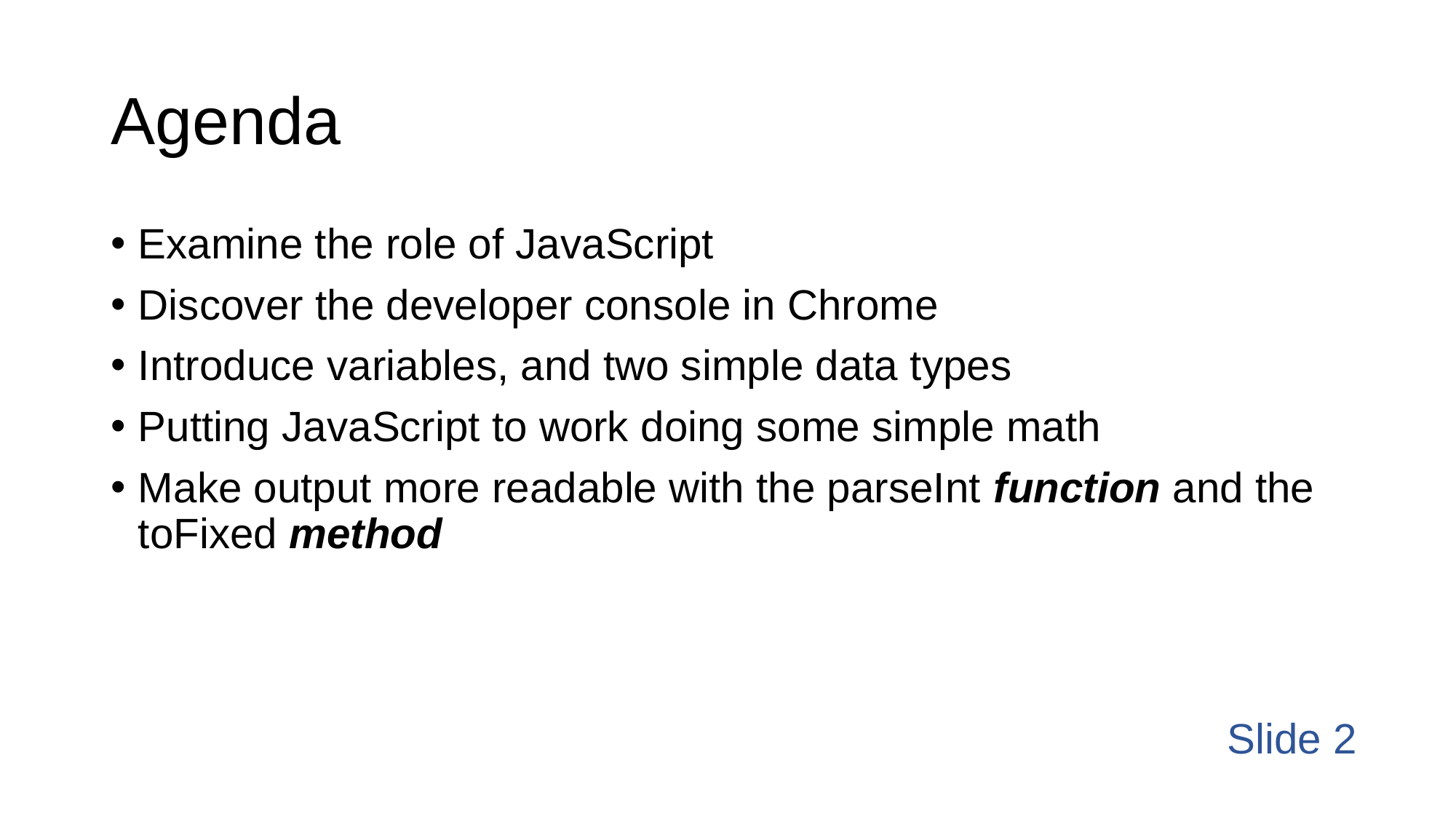

# Agenda
Examine the role of JavaScript
Discover the developer console in Chrome
Introduce variables, and two simple data types
Putting JavaScript to work doing some simple math
Make output more readable with the parseInt function and the toFixed method

Slide 2